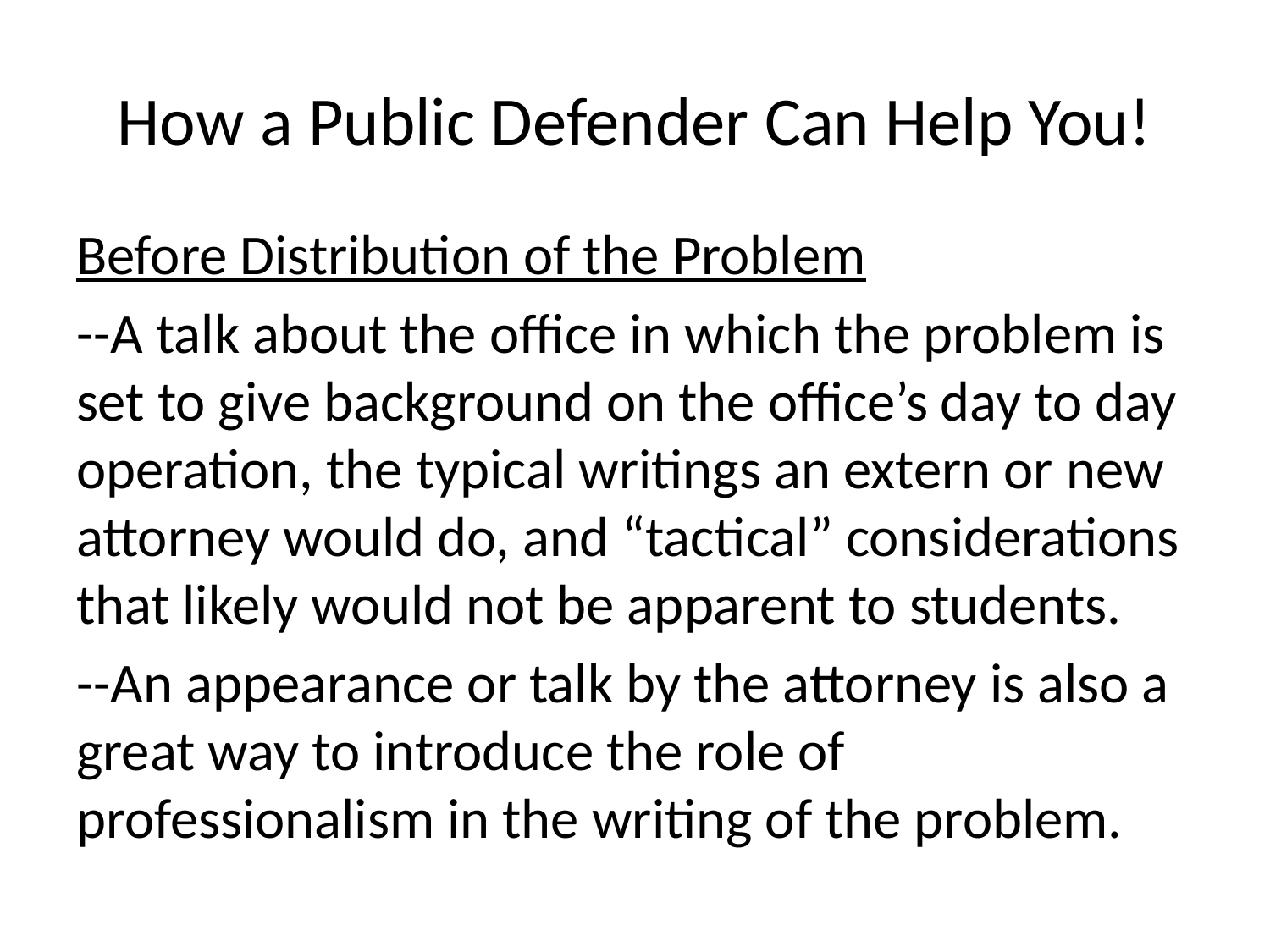

# How a Public Defender Can Help You!
Before Distribution of the Problem
--A talk about the office in which the problem is set to give background on the office’s day to day operation, the typical writings an extern or new attorney would do, and “tactical” considerations that likely would not be apparent to students.
--An appearance or talk by the attorney is also a great way to introduce the role of professionalism in the writing of the problem.